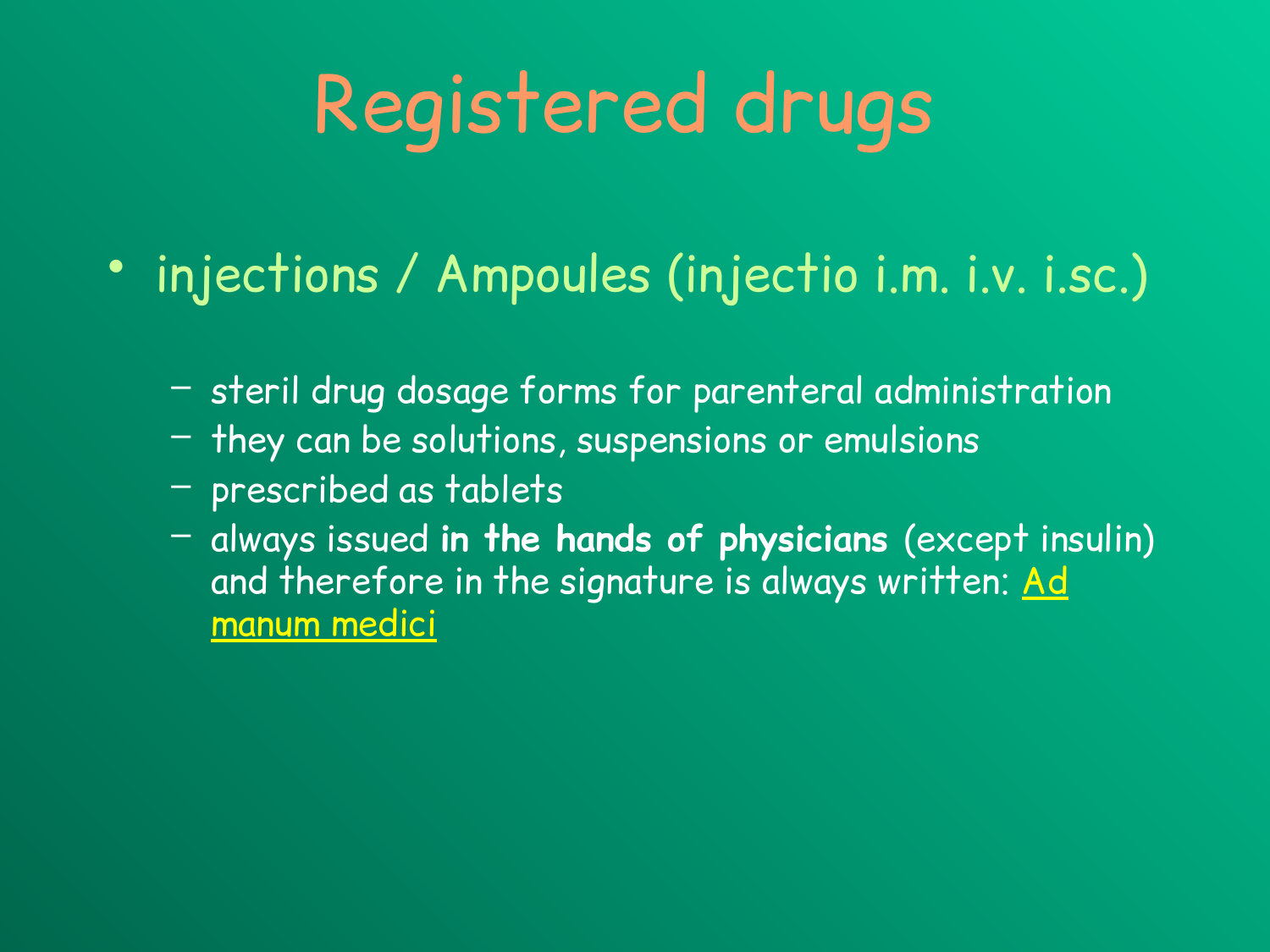

# Registered drugs
injections / Ampoules (injectio i.m. i.v. i.sc.)

steril drug dosage forms for parenteral administration
they can be solutions, suspensions or emulsions
prescribed as tablets
always issued in the hands of physicians (except insulin) and therefore in the signature is always written: Ad manum medici